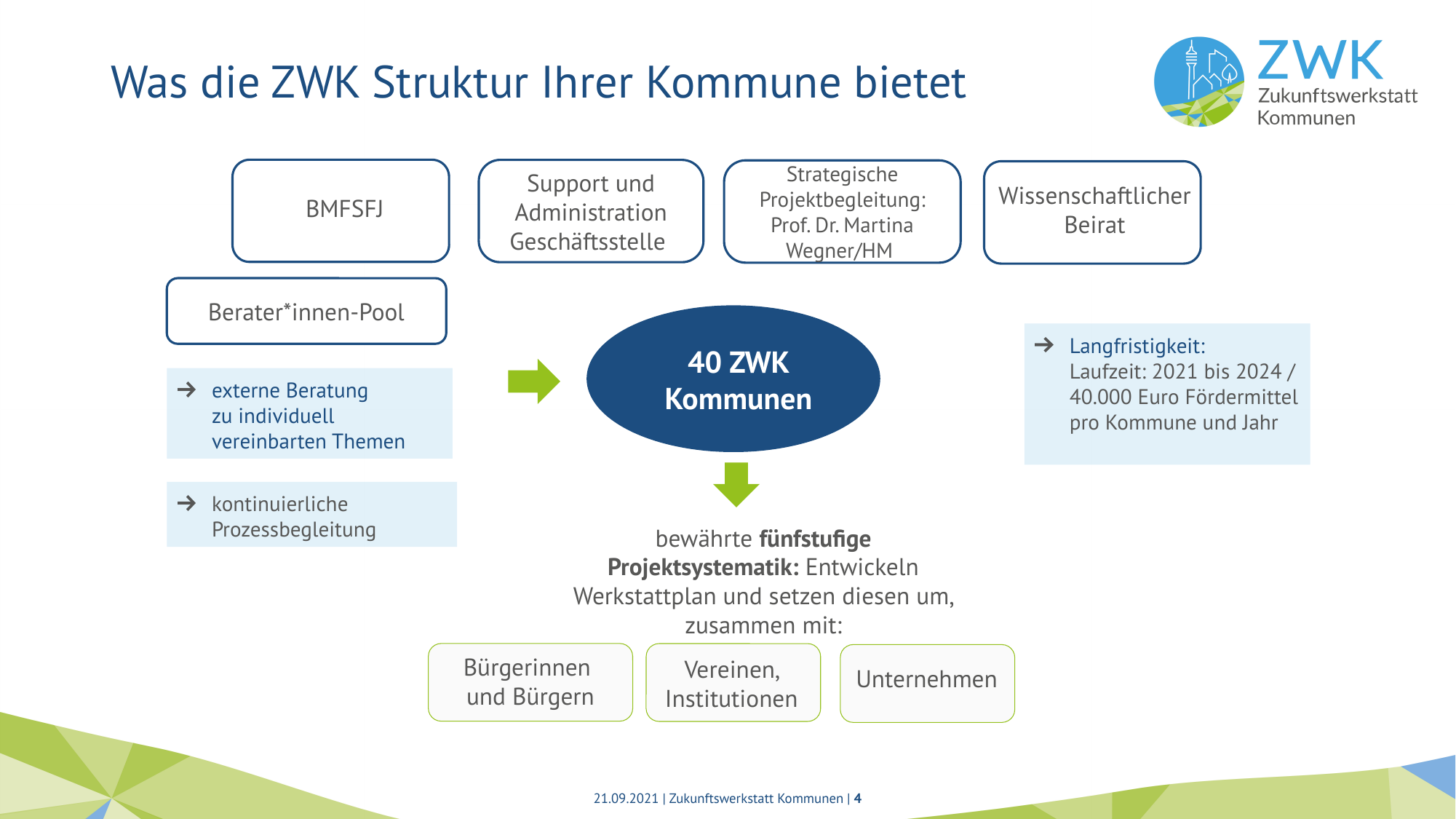

Was die ZWK Struktur Ihrer Kommune bietet

Support und Administration
Geschäftsstelle
Strategische Projektbegleitung:
Prof. Dr. Martina Wegner/HM

Wissenschaftlicher Beirat
BMFSFJ
Berater*innen-Pool

Langfristigkeit:
Laufzeit: 2021 bis 2024 / 40.000 Euro Fördermittel pro Kommune und Jahr

40 ZWK Kommunen

externe Beratung zu individuell vereinbarten Themen

kontinuierliche Prozessbegleitung
bewährte fünfstufige Projektsystematik: Entwickeln Werkstattplan und setzen diesen um, zusammen mit:

Bürgerinnen
und Bürgern
Vereinen, Institutionen
Unternehmen
21.09.2021 | Zukunftswerkstatt Kommunen | 4